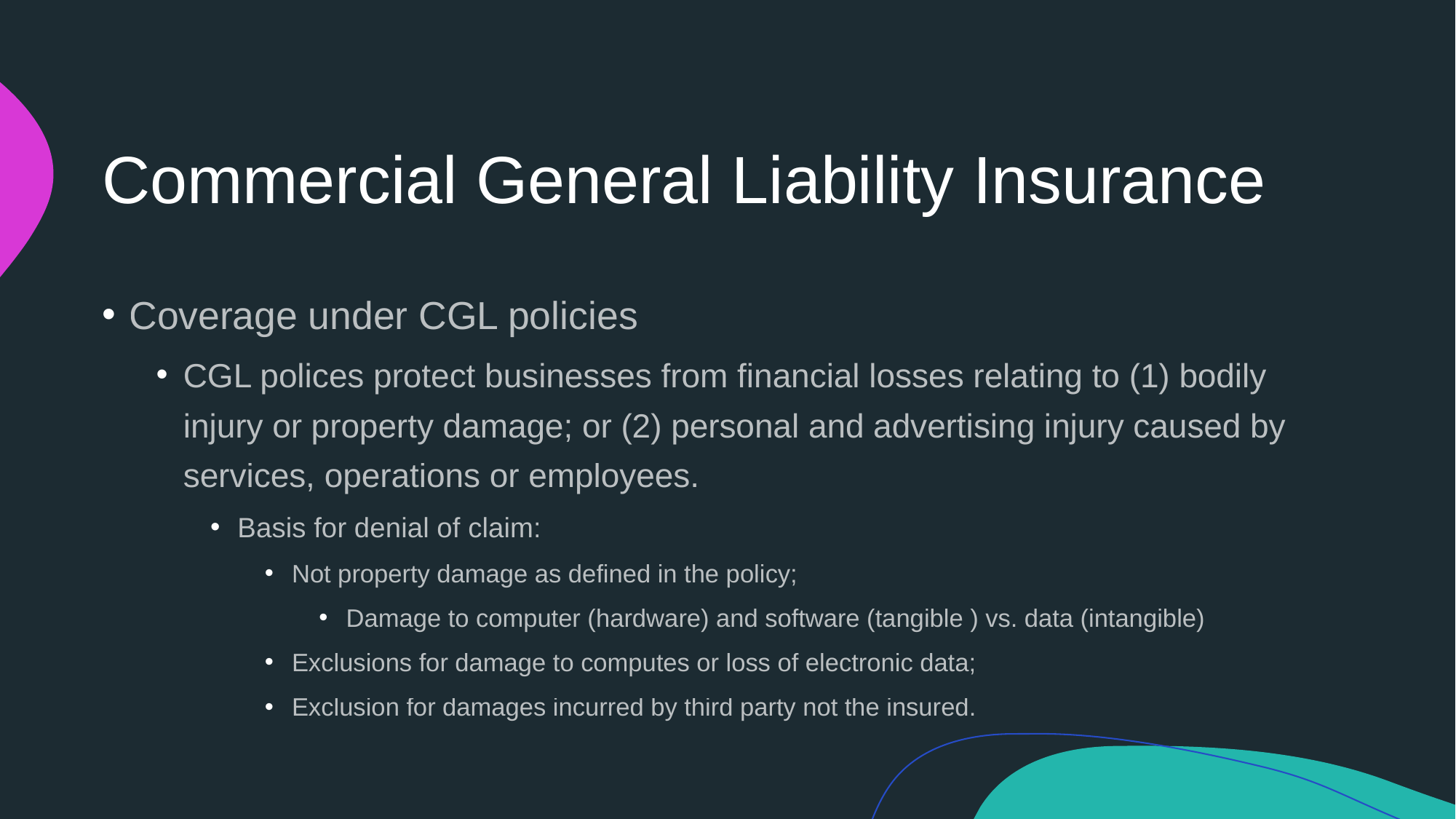

# Commercial General Liability Insurance
Coverage under CGL policies
CGL polices protect businesses from financial losses relating to (1) bodily injury or property damage; or (2) personal and advertising injury caused by services, operations or employees.
Basis for denial of claim:
Not property damage as defined in the policy;
Damage to computer (hardware) and software (tangible ) vs. data (intangible)
Exclusions for damage to computes or loss of electronic data;
Exclusion for damages incurred by third party not the insured.